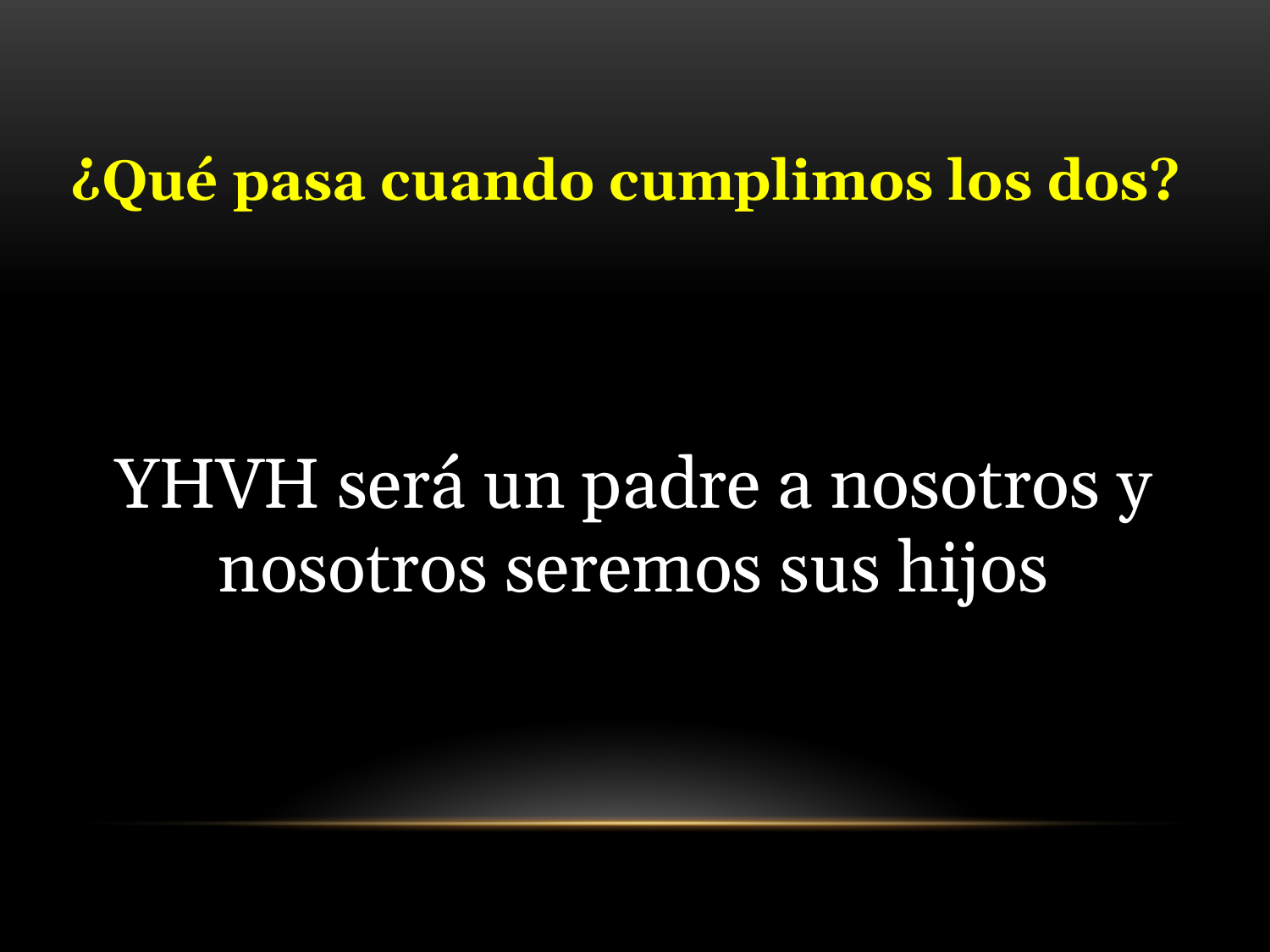

¿Qué pasa cuando cumplimos los dos?
YHVH será un padre a nosotros y nosotros seremos sus hijos